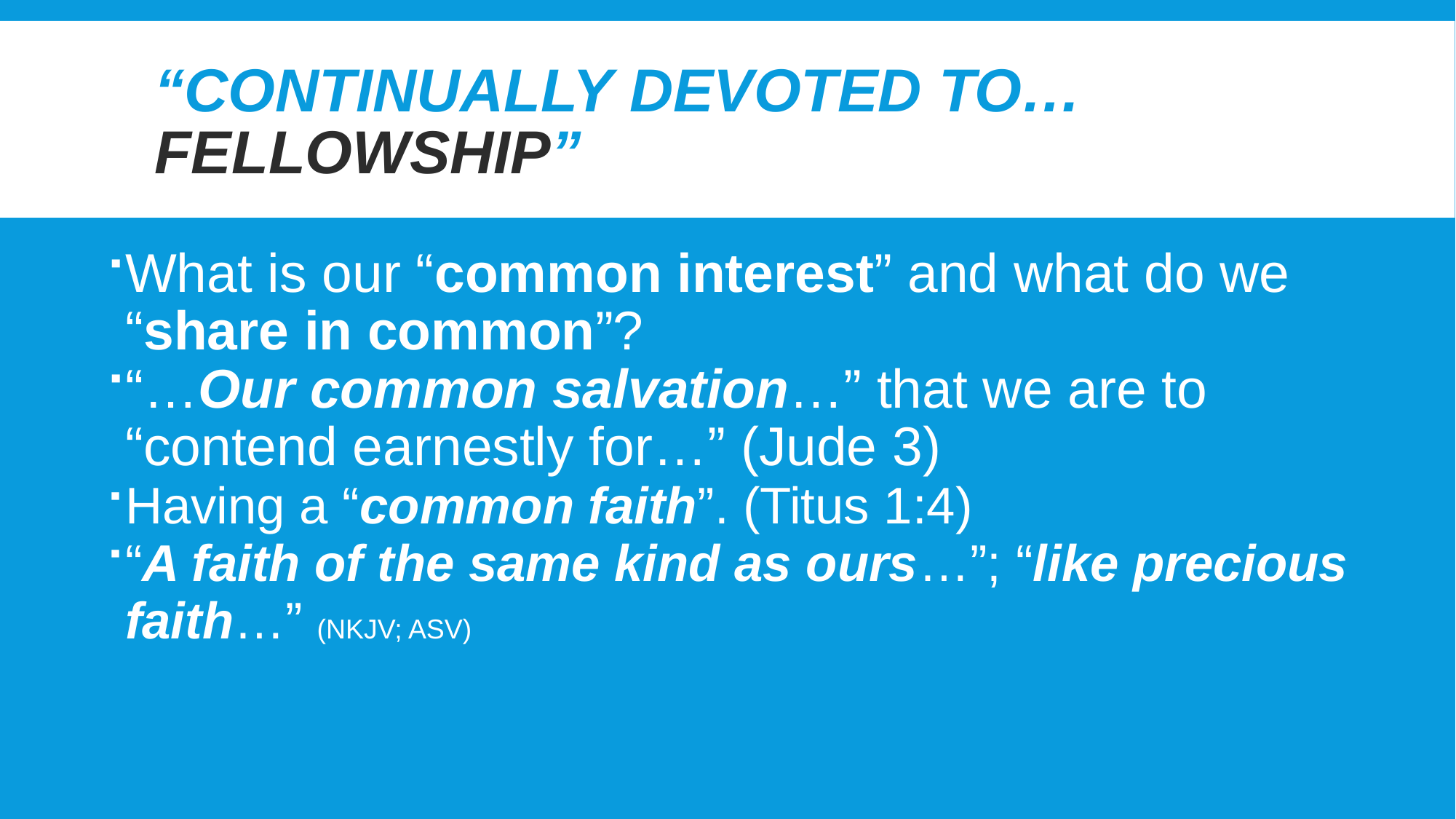

# “Continually devoted to… Fellowship”
What is our “common interest” and what do we “share in common”?
“…Our common salvation…” that we are to “contend earnestly for…” (Jude 3)
Having a “common faith”. (Titus 1:4)
“A faith of the same kind as ours…”; “like precious faith…” (NKJV; ASV)